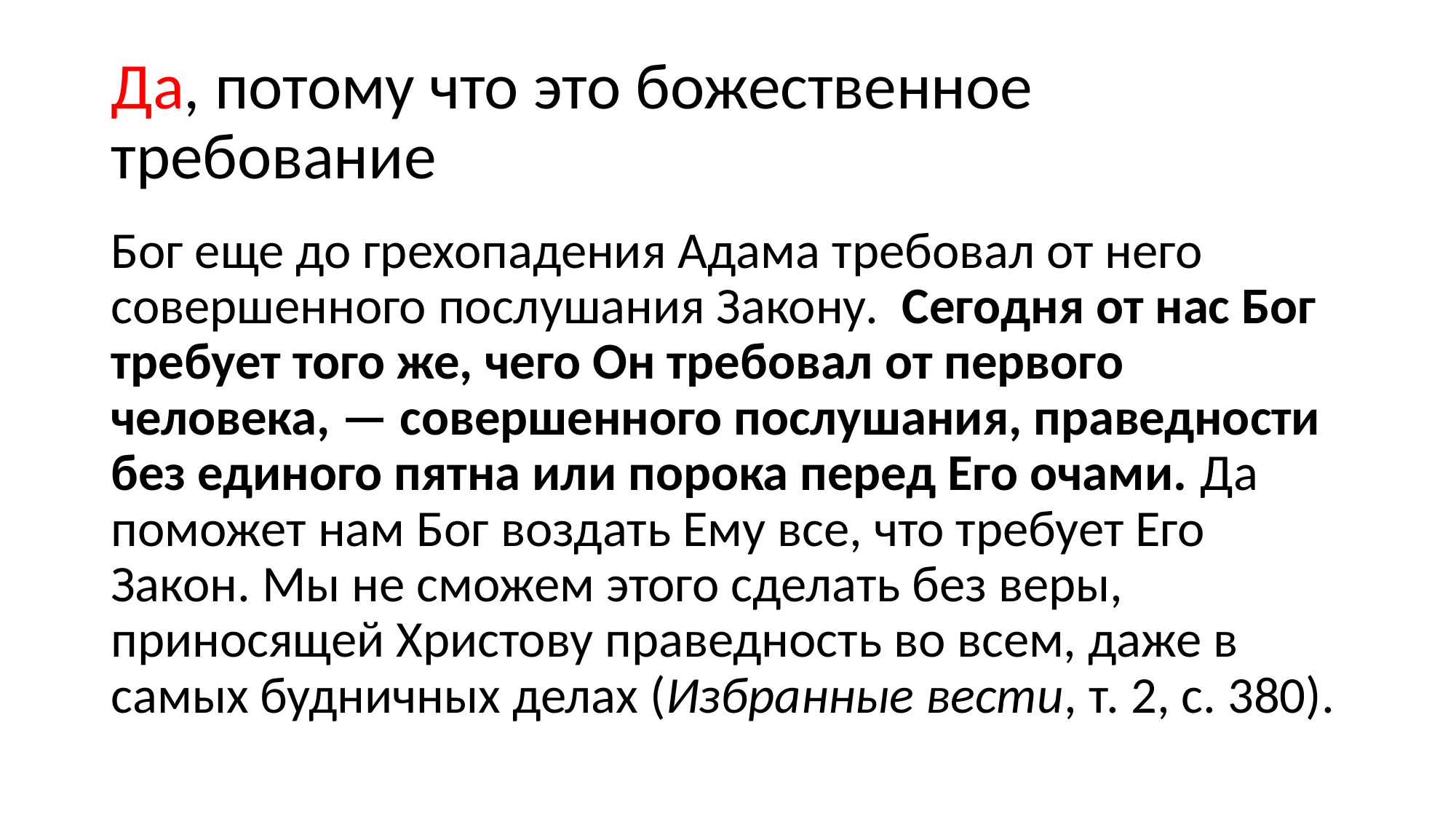

# Да, потому что это божественное требование
Бог еще до грехопадения Адама требовал от него совершенного послушания Закону.  Сегодня от нас Бог требует того же, чего Он требовал от первого человека, — совершенного послушания, праведности без единого пятна или порока перед Его очами. Да поможет нам Бог воздать Ему все, что требует Его Закон. Мы не сможем этого сделать без веры, приносящей Христову праведность во всем, даже в самых будничных делах (Избранные вести, т. 2, с. 380).